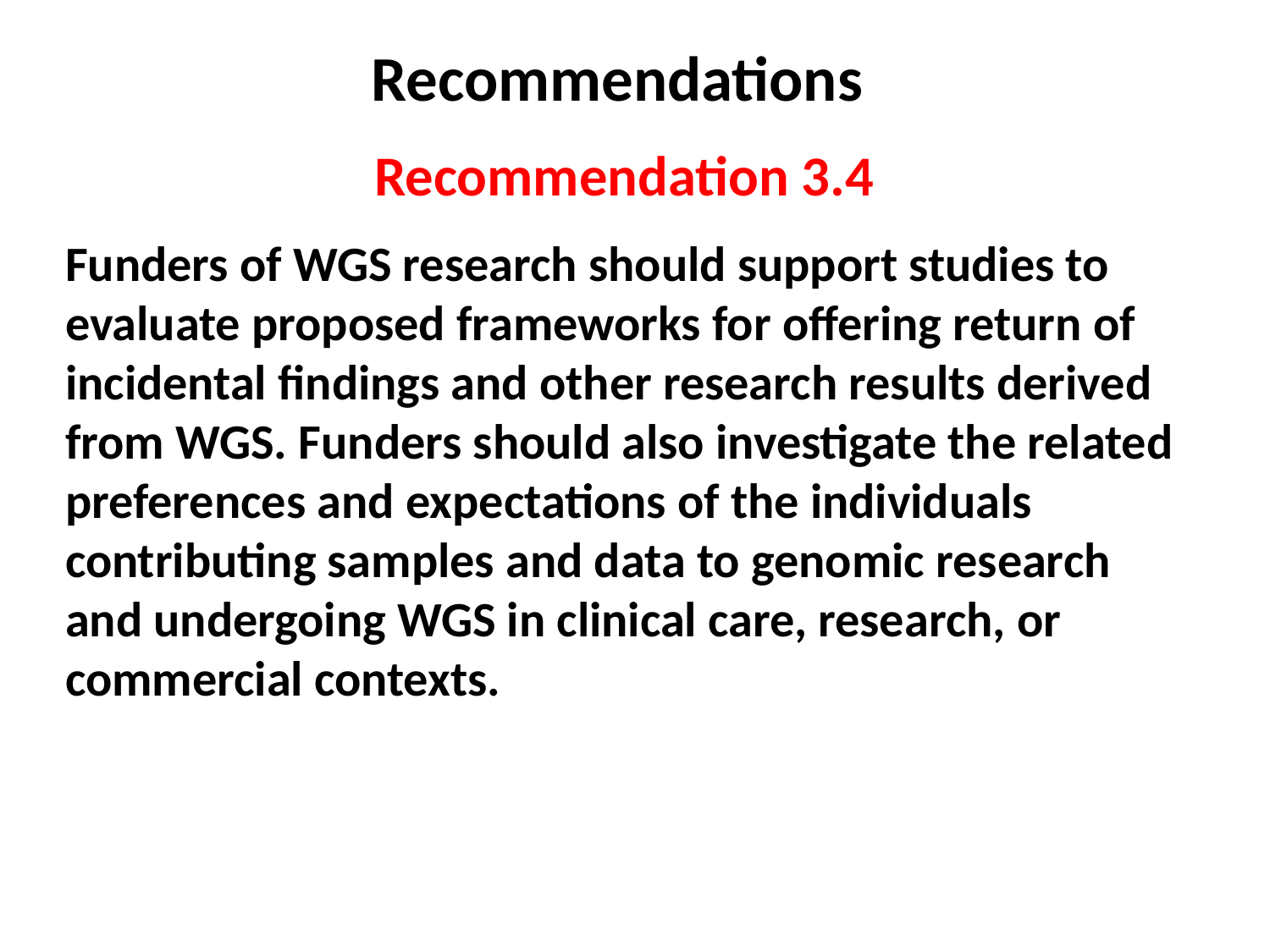

Recommendations

Recommendation 3.4

Funders of WGS research should support studies to evaluate proposed frameworks for offering return of incidental findings and other research results derived from WGS. Funders should also investigate the related preferences and expectations of the individuals contributing samples and data to genomic research and undergoing WGS in clinical care, research, or commercial contexts.